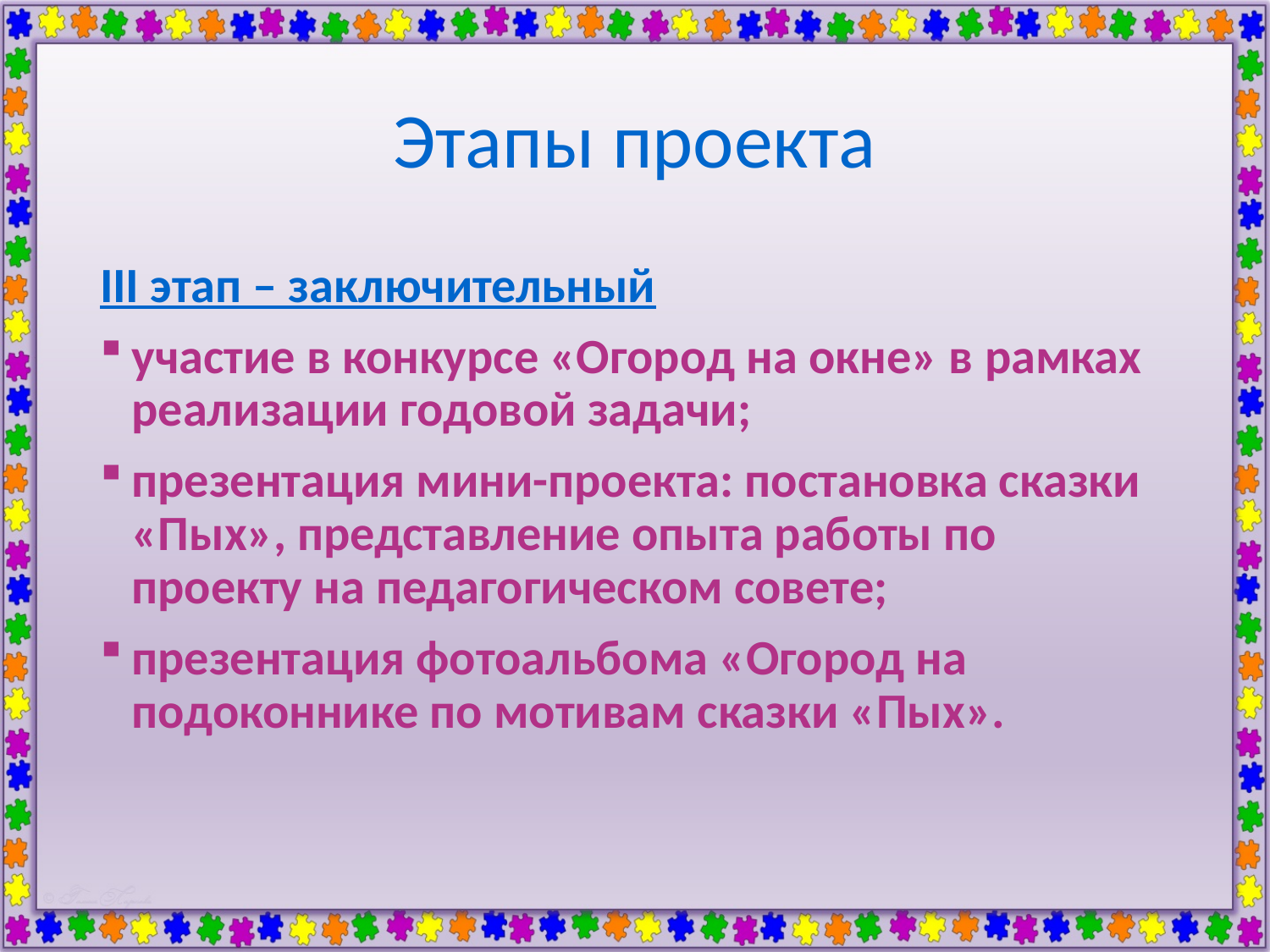

# Этапы проекта
III этап – заключительный
участие в конкурсе «Огород на окне» в рамках реализации годовой задачи;
презентация мини-проекта: постановка сказки «Пых», представление опыта работы по проекту на педагогическом совете;
презентация фотоальбома «Огород на подоконнике по мотивам сказки «Пых».